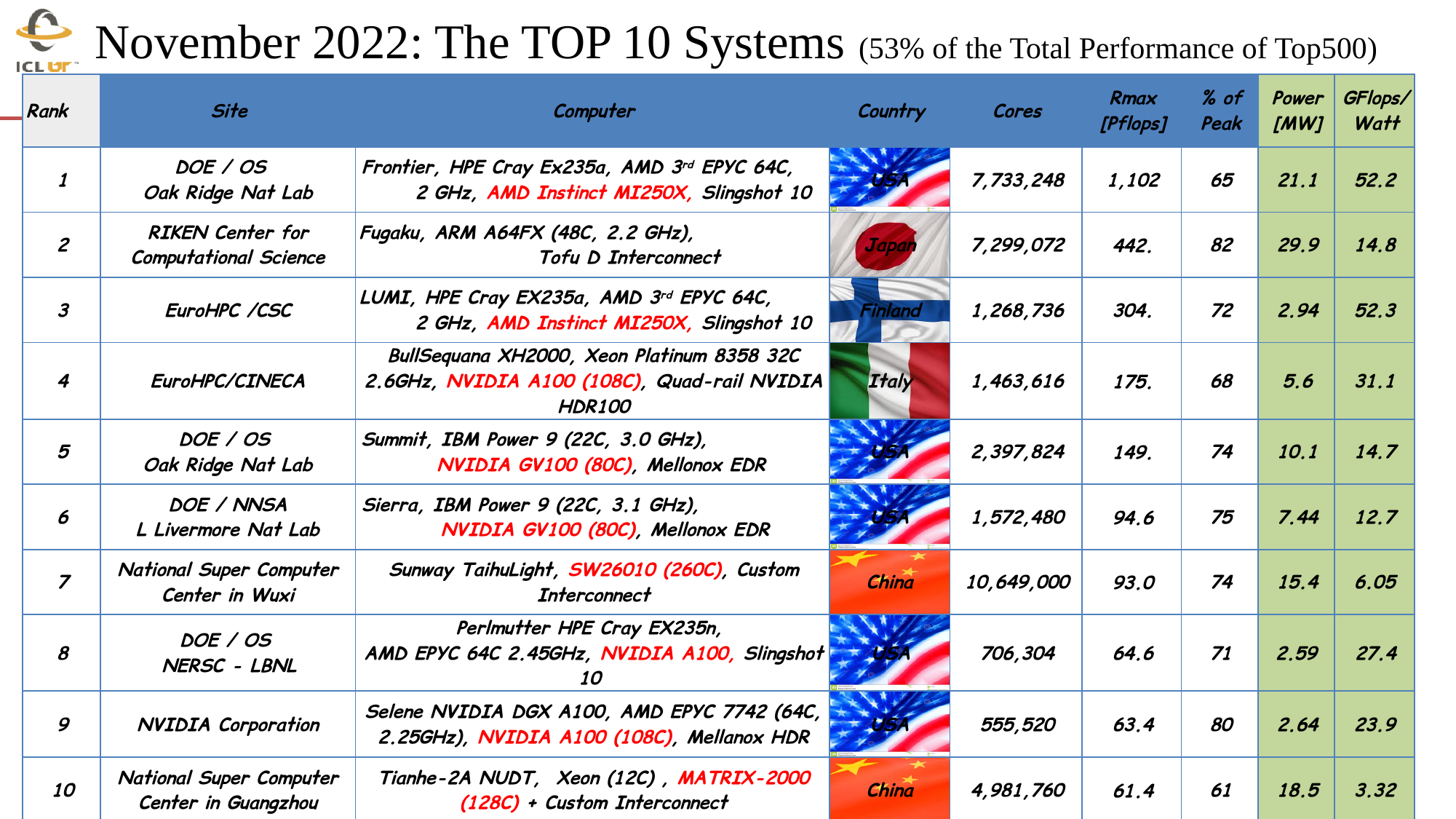

# November 2022: The TOP 10 Systems (53% of the Total Performance of Top500)
| Rank | Site | Computer | Country | Cores | Rmax [Pflops] | % of Peak | Power [MW] | GFlops/Watt |
| --- | --- | --- | --- | --- | --- | --- | --- | --- |
| 1 | DOE / OS Oak Ridge Nat Lab | Frontier, HPE Cray Ex235a, AMD 3rd EPYC 64C, 2 GHz, AMD Instinct MI250X, Slingshot 10 | USA | 7,733,248 | 1,102 | 65 | 21.1 | 52.2 |
| 2 | RIKEN Center for Computational Science | Fugaku, ARM A64FX (48C, 2.2 GHz), Tofu D Interconnect | Japan | 7,299,072 | 442. | 82 | 29.9 | 14.8 |
| 3 | EuroHPC /CSC | LUMI, HPE Cray EX235a, AMD 3rd EPYC 64C, 2 GHz, AMD Instinct MI250X, Slingshot 10 | Finland | 1,268,736 | 304. | 72 | 2.94 | 52.3 |
| 4 | EuroHPC/CINECA | BullSequana XH2000, Xeon Platinum 8358 32C 2.6GHz, NVIDIA A100 (108C), Quad-rail NVIDIA HDR100 | Italy | 1,463,616 | 175. | 68 | 5.6 | 31.1 |
| 5 | DOE / OS Oak Ridge Nat Lab | Summit, IBM Power 9 (22C, 3.0 GHz), NVIDIA GV100 (80C), Mellonox EDR | USA | 2,397,824 | 149. | 74 | 10.1 | 14.7 |
| 6 | DOE / NNSA L Livermore Nat Lab | Sierra, IBM Power 9 (22C, 3.1 GHz), NVIDIA GV100 (80C), Mellonox EDR | USA | 1,572,480 | 94.6 | 75 | 7.44 | 12.7 |
| 7 | National Super Computer Center in Wuxi | Sunway TaihuLight, SW26010 (260C), Custom Interconnect | China | 10,649,000 | 93.0 | 74 | 15.4 | 6.05 |
| 8 | DOE / OS NERSC - LBNL | Perlmutter HPE Cray EX235n, AMD EPYC 64C 2.45GHz, NVIDIA A100, Slingshot 10 | USA | 706,304 | 64.6 | 71 | 2.59 | 27.4 |
| 9 | NVIDIA Corporation | Selene NVIDIA DGX A100, AMD EPYC 7742 (64C, 2.25GHz), NVIDIA A100 (108C), Mellanox HDR | USA | 555,520 | 63.4 | 80 | 2.64 | 23.9 |
| 10 | National Super Computer Center in Guangzhou | Tianhe-2A NUDT, Xeon (12C) , MATRIX-2000 (128C) + Custom Interconnect | China | 4,981,760 | 61.4 | 61 | 18.5 | 3.32 |